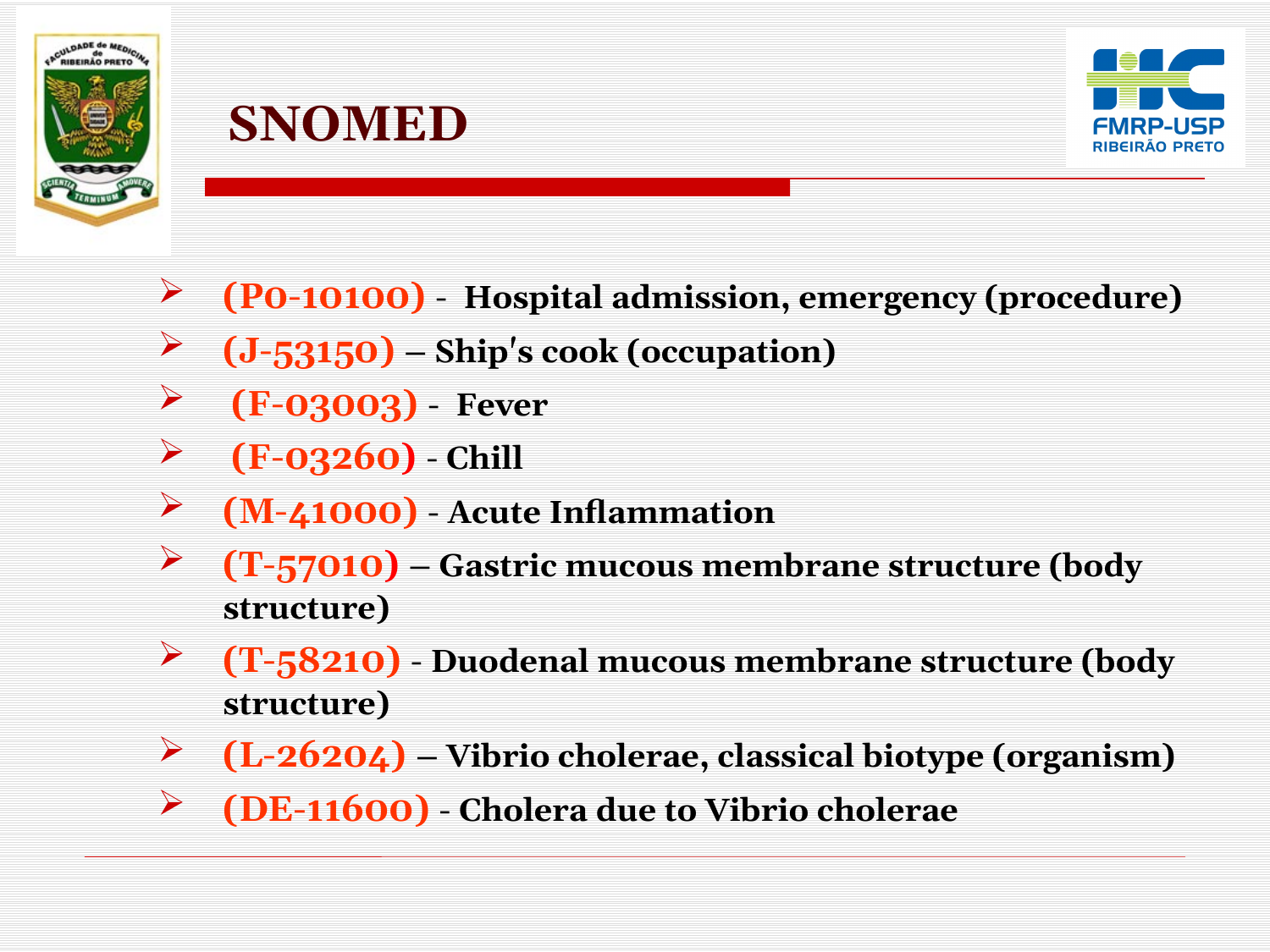

# SNOMED

(P0-10100) -  Hospital admission, emergency (procedure)
(J-53150) – Ship's cook (occupation)
 (F-03003) -  Fever
 (F-03260) - Chill
(M-41000) - Acute Inflammation
(T-57010) – Gastric mucous membrane structure (body structure)
(T-58210) - Duodenal mucous membrane structure (body structure)
(L-26204) – Vibrio cholerae, classical biotype (organism)
(DE-11600) - Cholera due to Vibrio cholerae